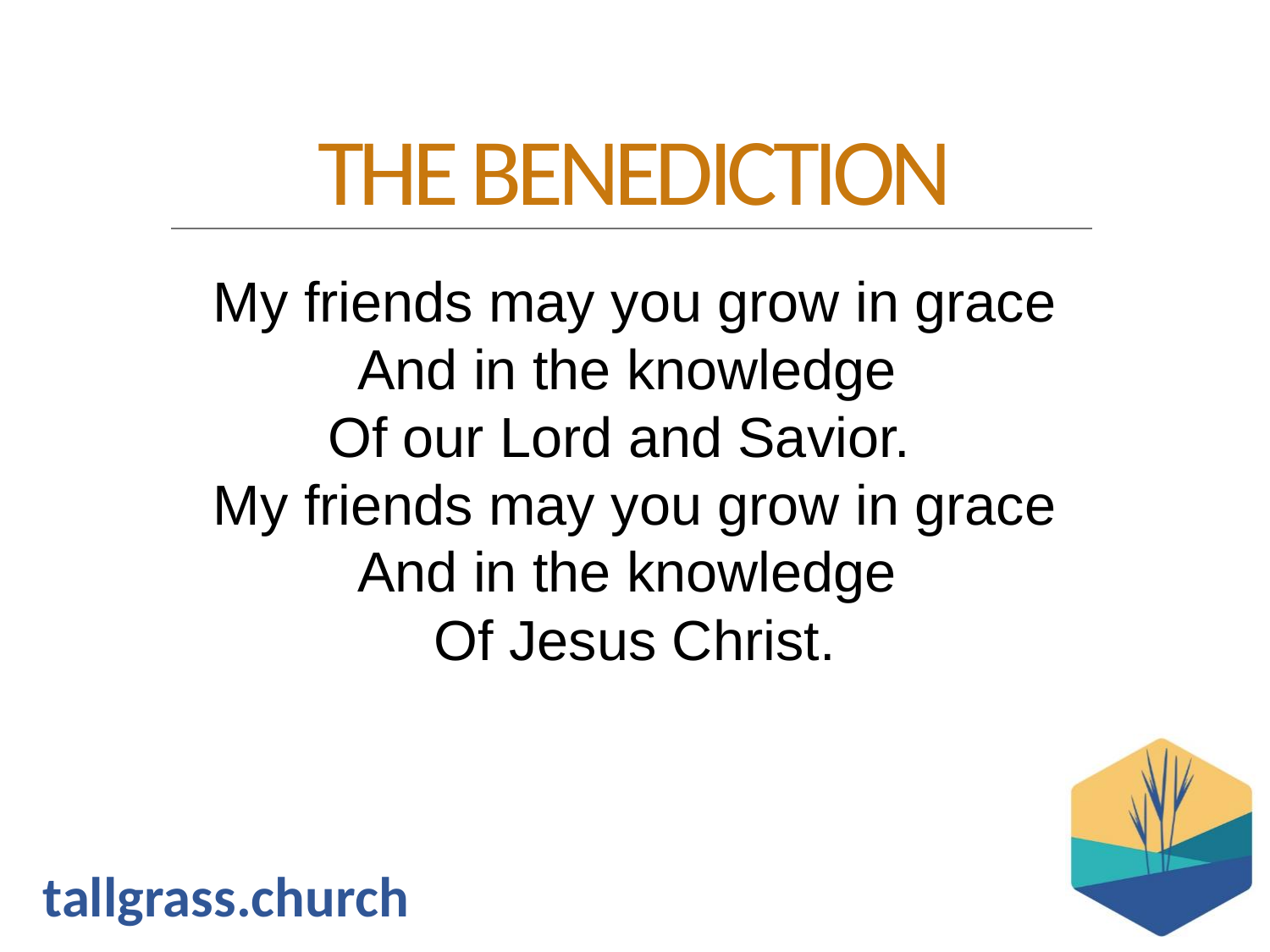

My friends may you grow in grace
And in the knowledge
Of our Lord and Savior.
My friends may you grow in grace
And in the knowledge
Of Jesus Christ.

THE BENEDICTION

tallgrass.church